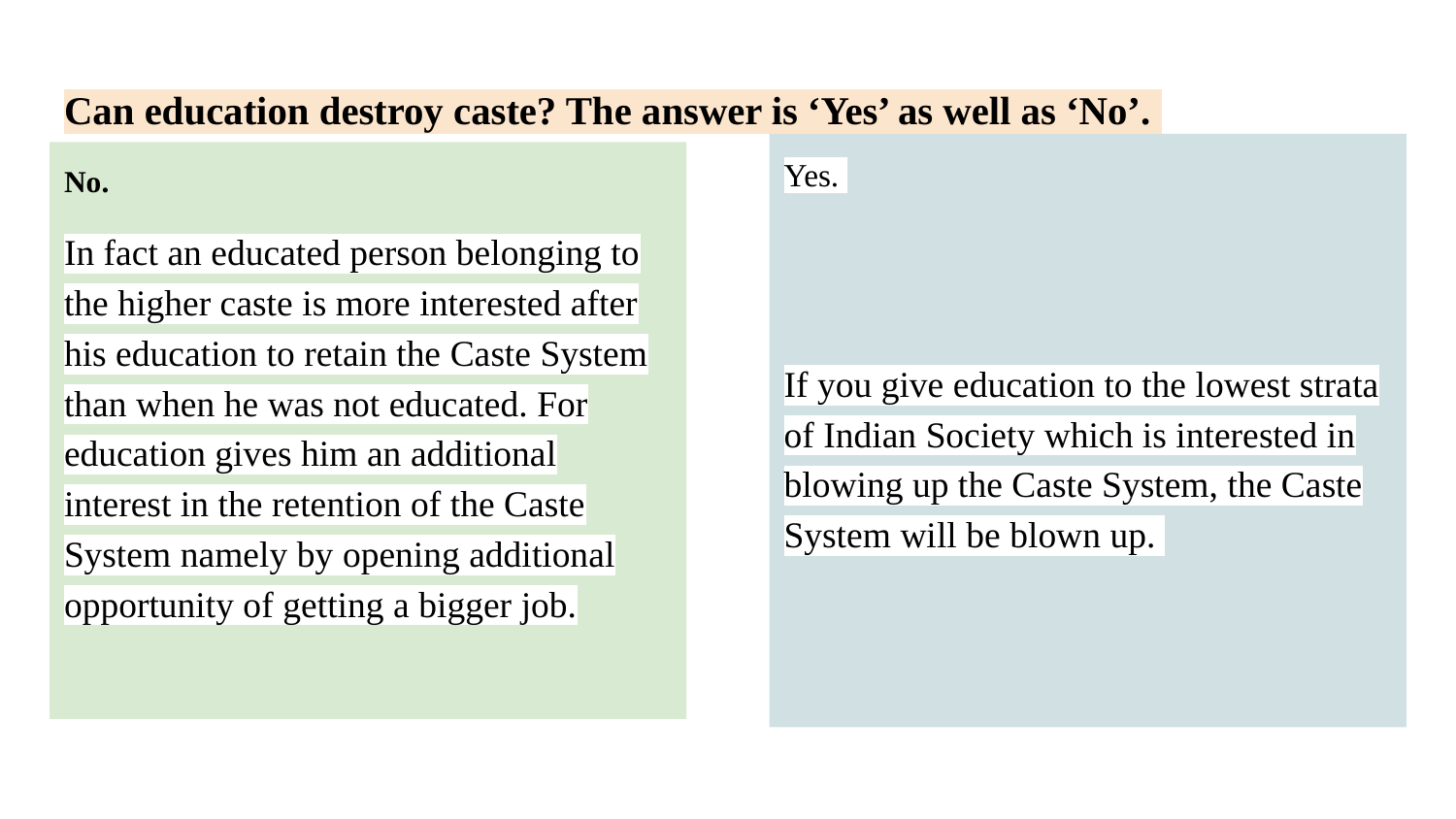

# Can education destroy caste? The answer is ‘Yes’ as well as ‘No’.
Yes.

If you give education to the lowest strata of Indian Society which is interested in blowing up the Caste System, the Caste System will be blown up.
No.
In fact an educated person belonging to the higher caste is more interested after his education to retain the Caste System than when he was not educated. For education gives him an additional interest in the retention of the Caste System namely by opening additional opportunity of getting a bigger job.